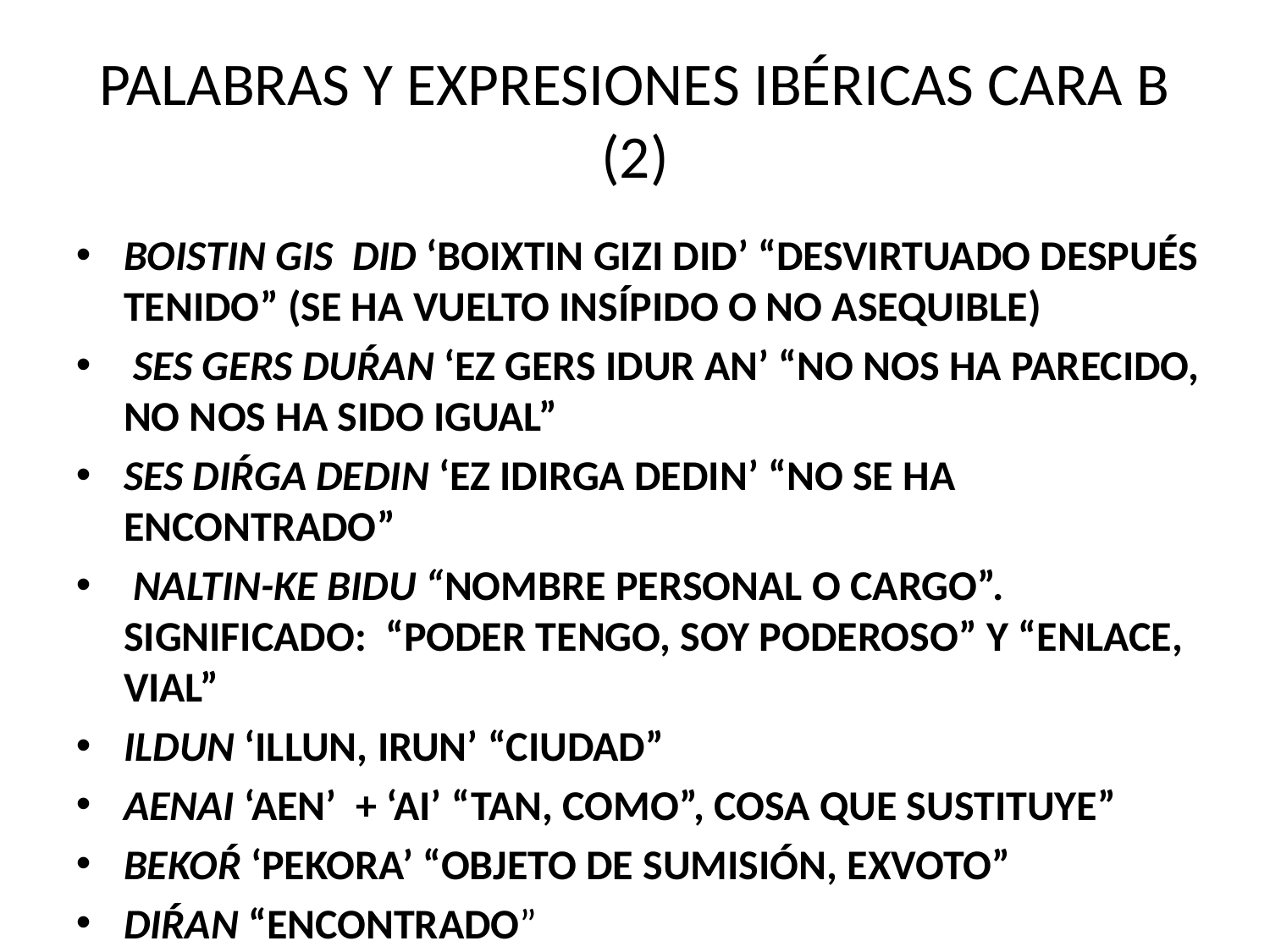

PALABRAS Y EXPRESIONES IBÉRICAS CARA B (2)
BOISTIN GIS  DID ‘BOIXTIN GIZI DID’ “DESVIRTUADO DESPUÉS TENIDO” (SE HA VUELTO INSÍPIDO O NO ASEQUIBLE)
 SES GERS DUŔAN ‘EZ GERS IDUR AN’ “NO NOS HA PARECIDO, NO NOS HA SIDO IGUAL”
SES DIŔGA DEDIN ‘EZ IDIRGA DEDIN’ “NO SE HA ENCONTRADO”
 NALTIN-KE BIDU “NOMBRE PERSONAL O CARGO”. SIGNIFICADO:  “PODER TENGO, SOY PODEROSO” Y “ENLACE, VIAL”
ILDUN ‘ILLUN, IRUN’ “CIUDAD”
AENAI ‘AEN’  + ‘AI’ “TAN, COMO”, COSA QUE SUSTITUYE”
BEKOŔ ‘PEKORA’ “OBJETO DE SUMISIÓN, EXVOTO”
DIŔAN “ENCONTRADO”